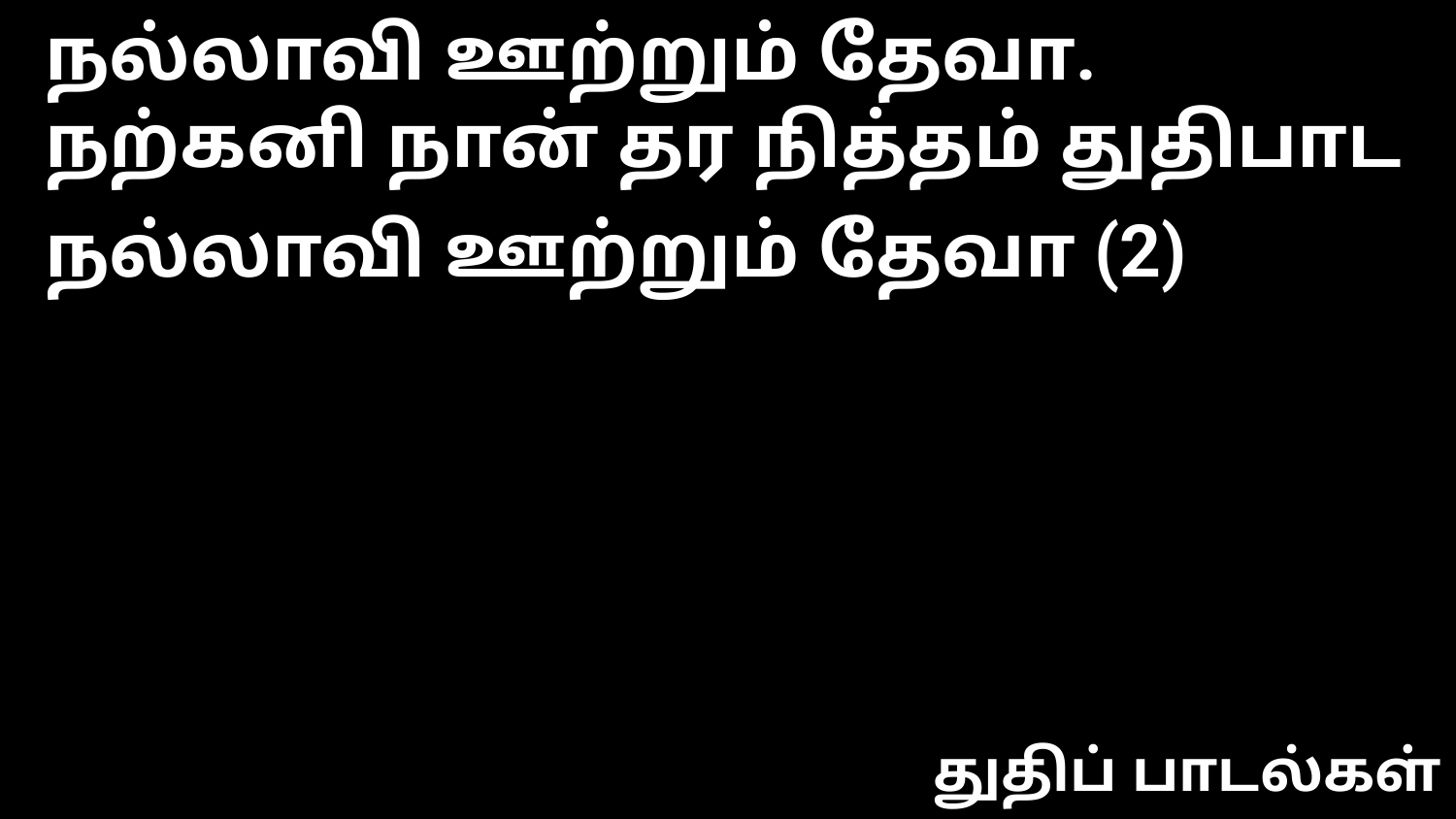

நல்லாவி ஊற்றும் தேவா.
நற்கனி நான் தர நித்தம் துதிபாட
நல்லாவி ஊற்றும் தேவா (2)
துதிப் பாடல்கள்